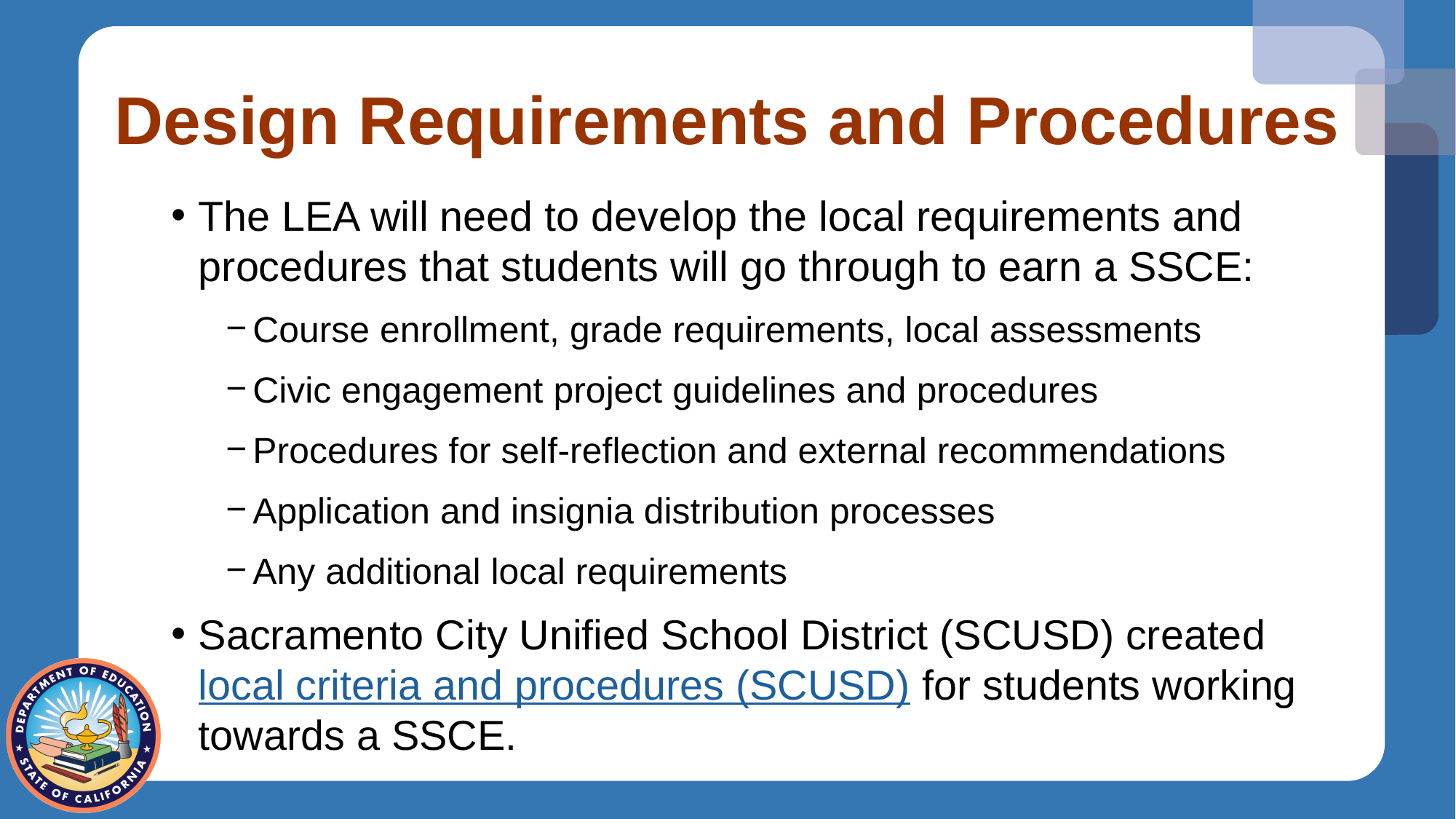

# Design Requirements and Procedures
The LEA will need to develop the local requirements and procedures that students will go through to earn a SSCE:
Course enrollment, grade requirements, local assessments
Civic engagement project guidelines and procedures
Procedures for self-reflection and external recommendations
Application and insignia distribution processes
Any additional local requirements
Sacramento City Unified School District (SCUSD) created local criteria and procedures (SCUSD) for students working towards a SSCE.